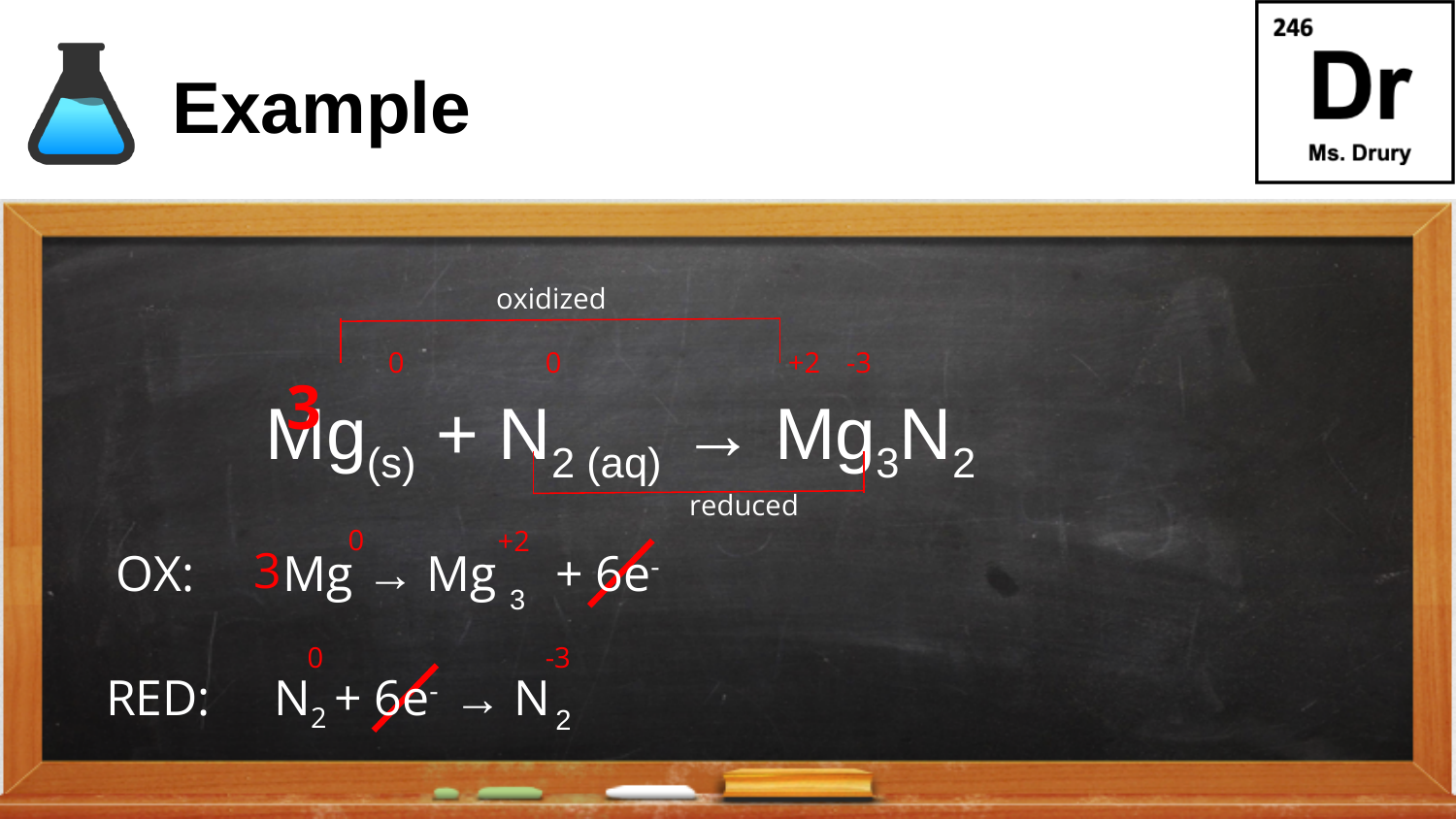

# Example

          Mg(s) + N2 (aq) → Mg3N2
oxidized
0
0
+2
-3
3
reduced
0
+2
3
OX:       Mg → Mg
+ 6e-
3
0
-3
RED:     N2             → N
+ 6e-
2